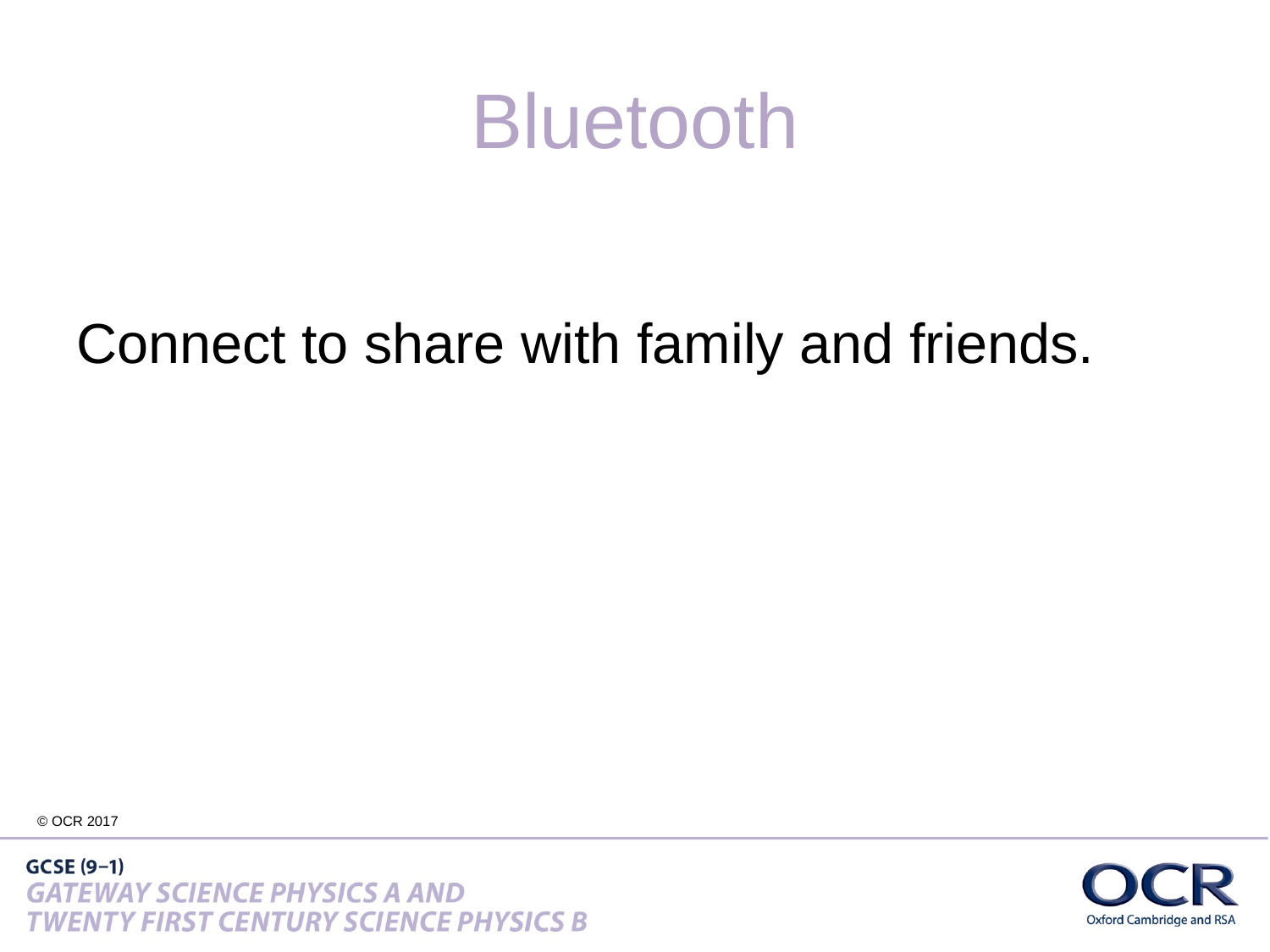

# Bluetooth

Connect to share with family and friends.